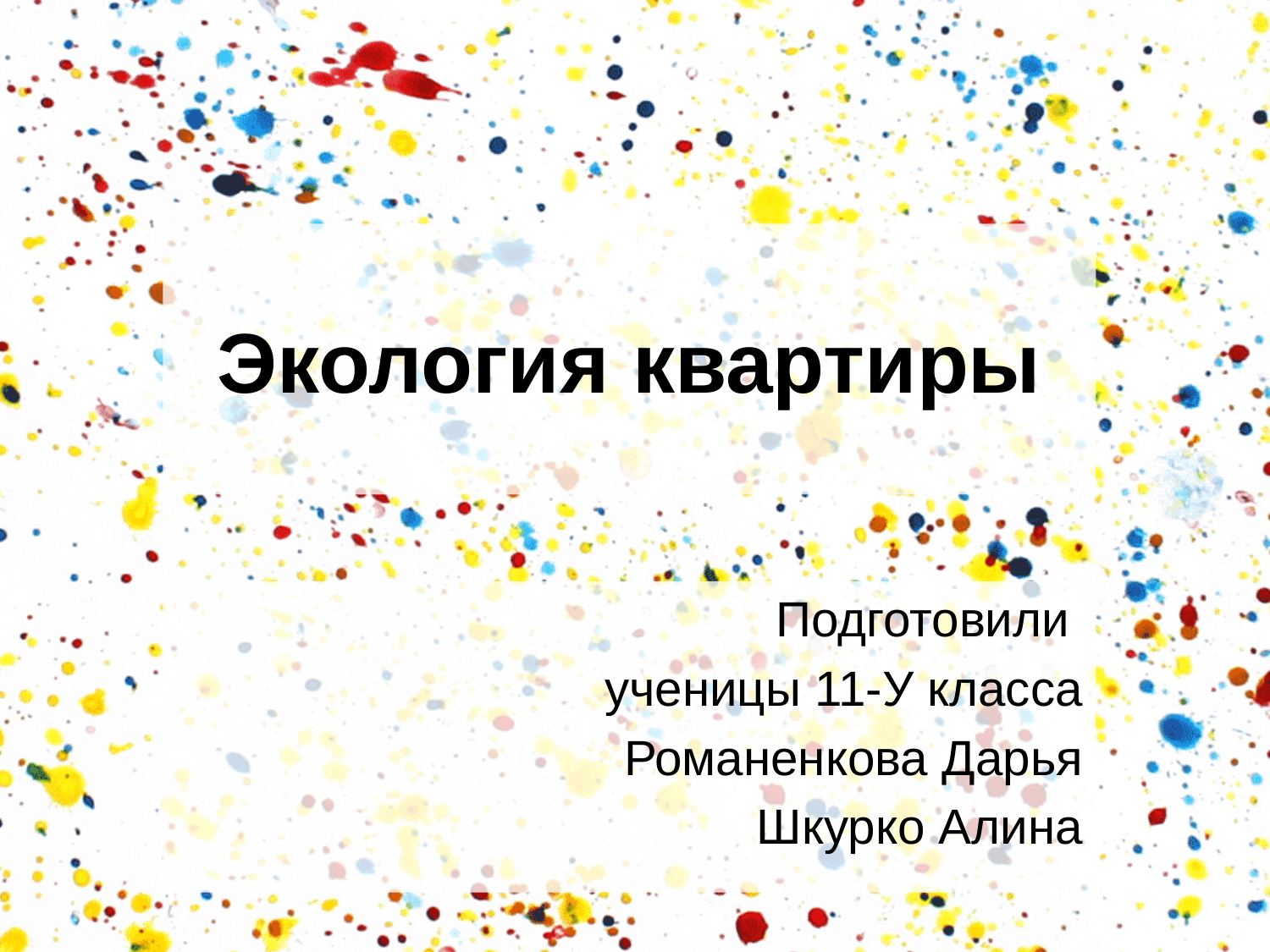

# Экология квартиры
Подготовили
ученицы 11-У класса
Романенкова Дарья
Шкурко Алина